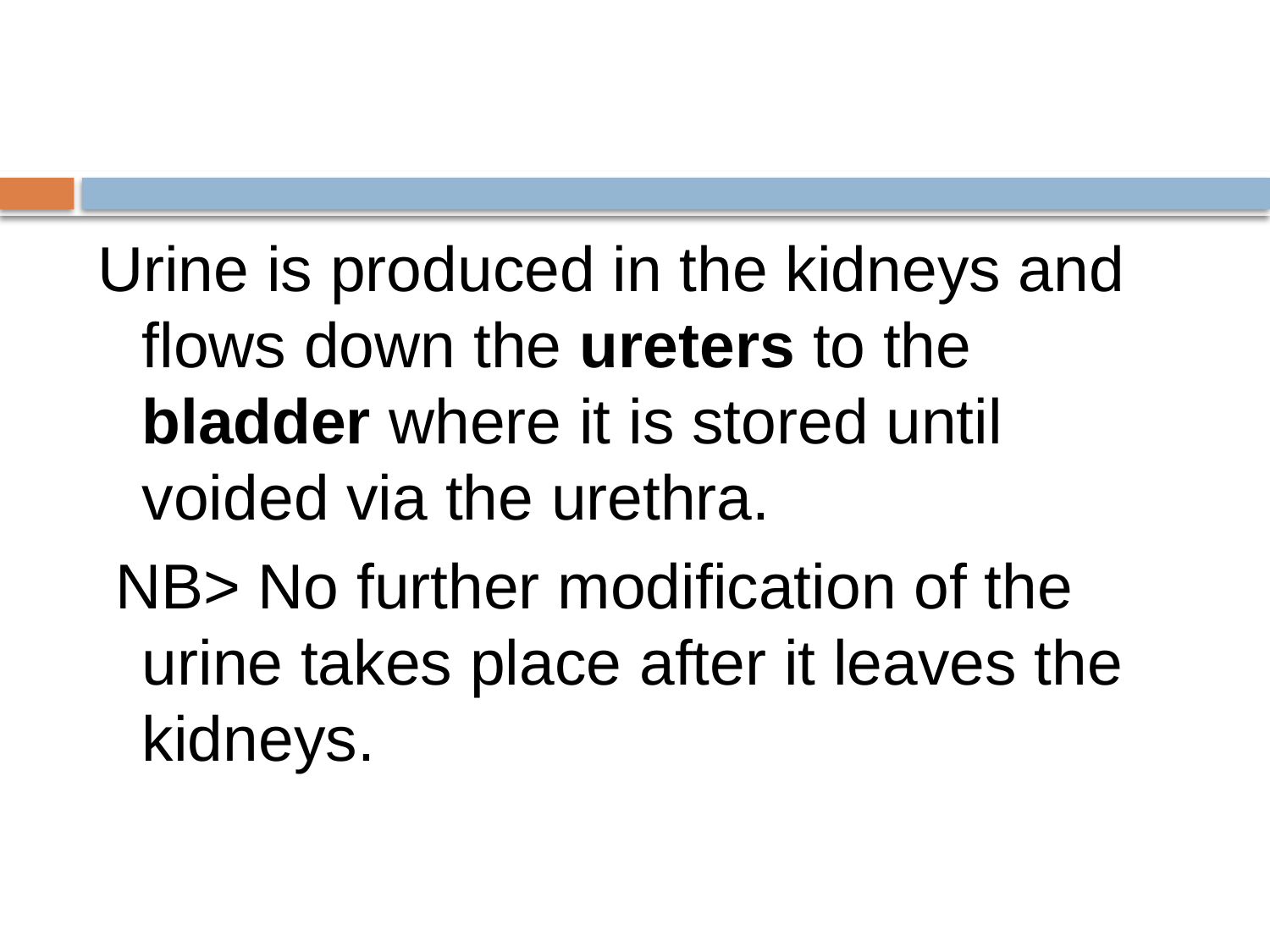

#
Urine is produced in the kidneys and flows down the ureters to the bladder where it is stored until voided via the urethra.
 NB> No further modification of the urine takes place after it leaves the kidneys.